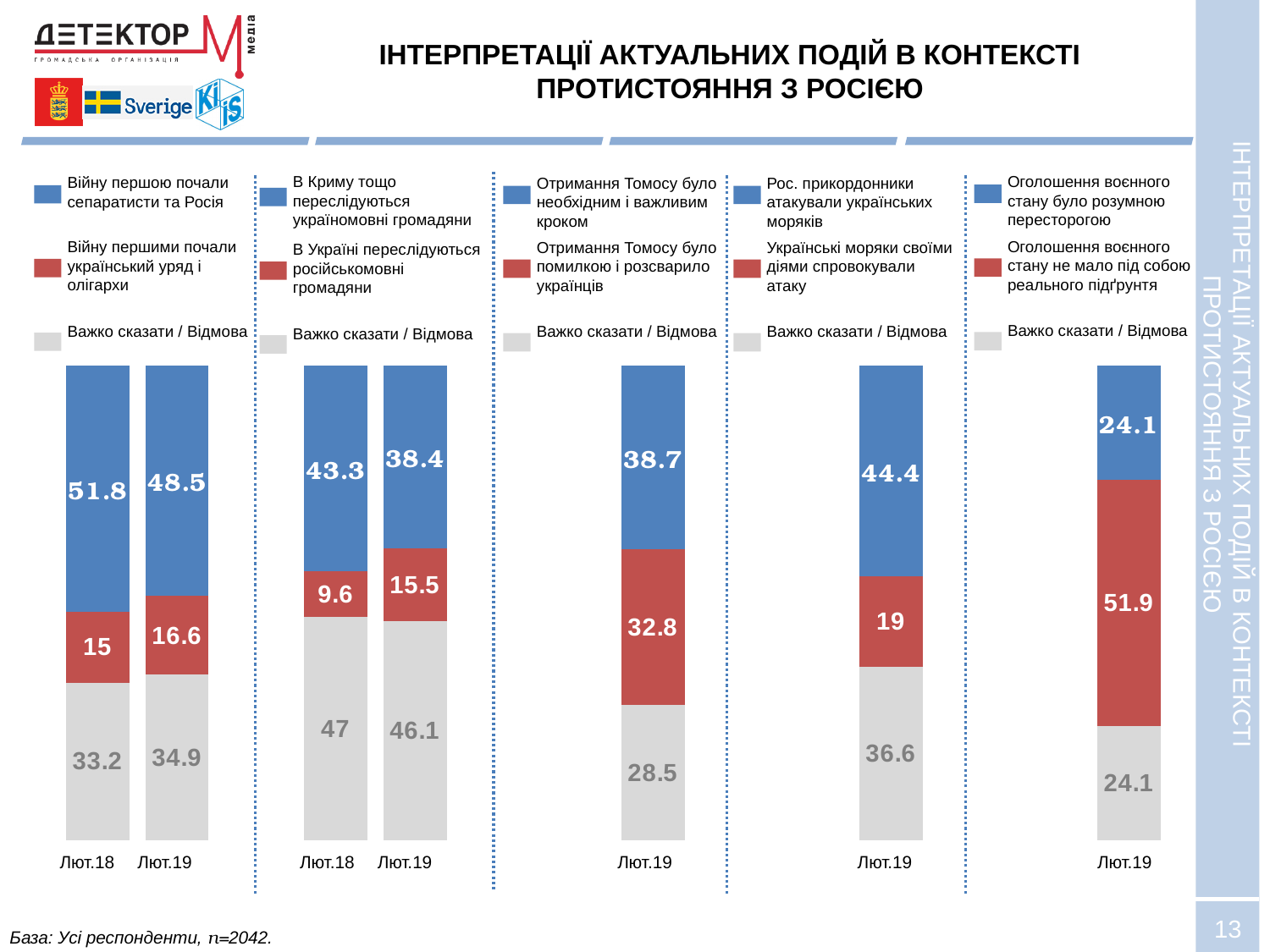

# ІНТЕРПРЕТАЦІЇ АКТУАЛЬНИХ ПОДІЙ В КОНТЕКСТІ ПРОТИСТОЯННЯ З РОСІЄЮ
В Криму тощо переслідуються  україномовні громадяни
Оголошення воєнного стану було розумною пересторогою
Війну першою почали сепаратисти та Росія
Отримання Томосу було необхідним і важливим кроком
Рос. прикордонники атакували українських моряків

Оголошення воєнного стану не мало під собою реального підґрунтя
Війну першими почали український уряд i олігархи
Отримання Томосу було помилкою і розсварило українців
Українські моряки своїми діями спровокували атаку
В Україні переслідуються російськомовні громадяни

Важко сказати / Відмова
Важко сказати / Відмова
Важко сказати / Відмова
Важко сказати / Відмова
Важко сказати / Відмова

### Chart

| Category | Важко сказати / Відмова | Вiйну першими почали український уряд i олiгархи | Вiйну першою почали сепаратисти та Росiя |
|---|---|---|---|
| Ряд 1 | 33.2 | 15.0 | 51.8 |
| Ряд 2 | 34.9 | 16.6 | 48.5 |
| Ряд 22 | None | None | None |
| Ряд 3 | 47.0 | 9.6 | 43.3 |
| Ряд 4 | 46.1 | 15.5 | 38.4 |
| Ряд 42 | None | None | None |
| Ряд 5 | None | None | None |
| Ряд 6 | 28.5 | 32.8 | 38.7 |
| Ряд 62 | None | None | None |
| Ряд 7 | None | None | None |
| Ряд 8 | 36.6 | 19.0 | 44.4 |
| Ряд 82 | None | None | None |
| Ряд 9 | None | None | None |
| Ряд 10 | 24.1 | 51.9 | 24.1 |
ІНТЕРПРЕТАЦІЇ АКТУАЛЬНИХ ПОДІЙ В КОНТЕКСТІ ПРОТИСТОЯННЯ З РОСІЄЮ
Лют.18
Лют.19
Лют.18
Лют.19
Лют.19
Лют.19
Лют.19
База: Усі респонденти, n=2042.